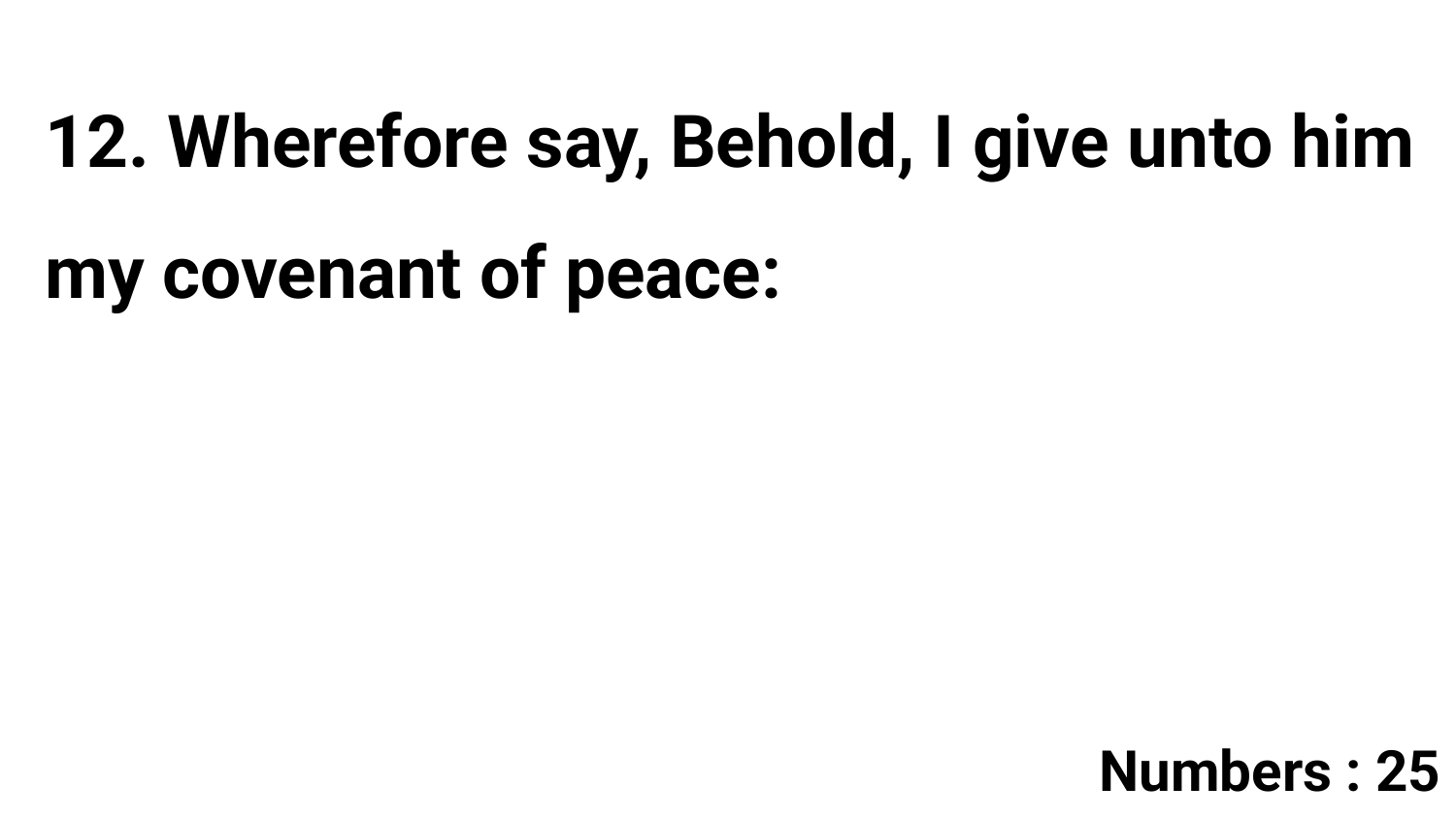

12. Wherefore say, Behold, I give unto him my covenant of peace:
Numbers : 25